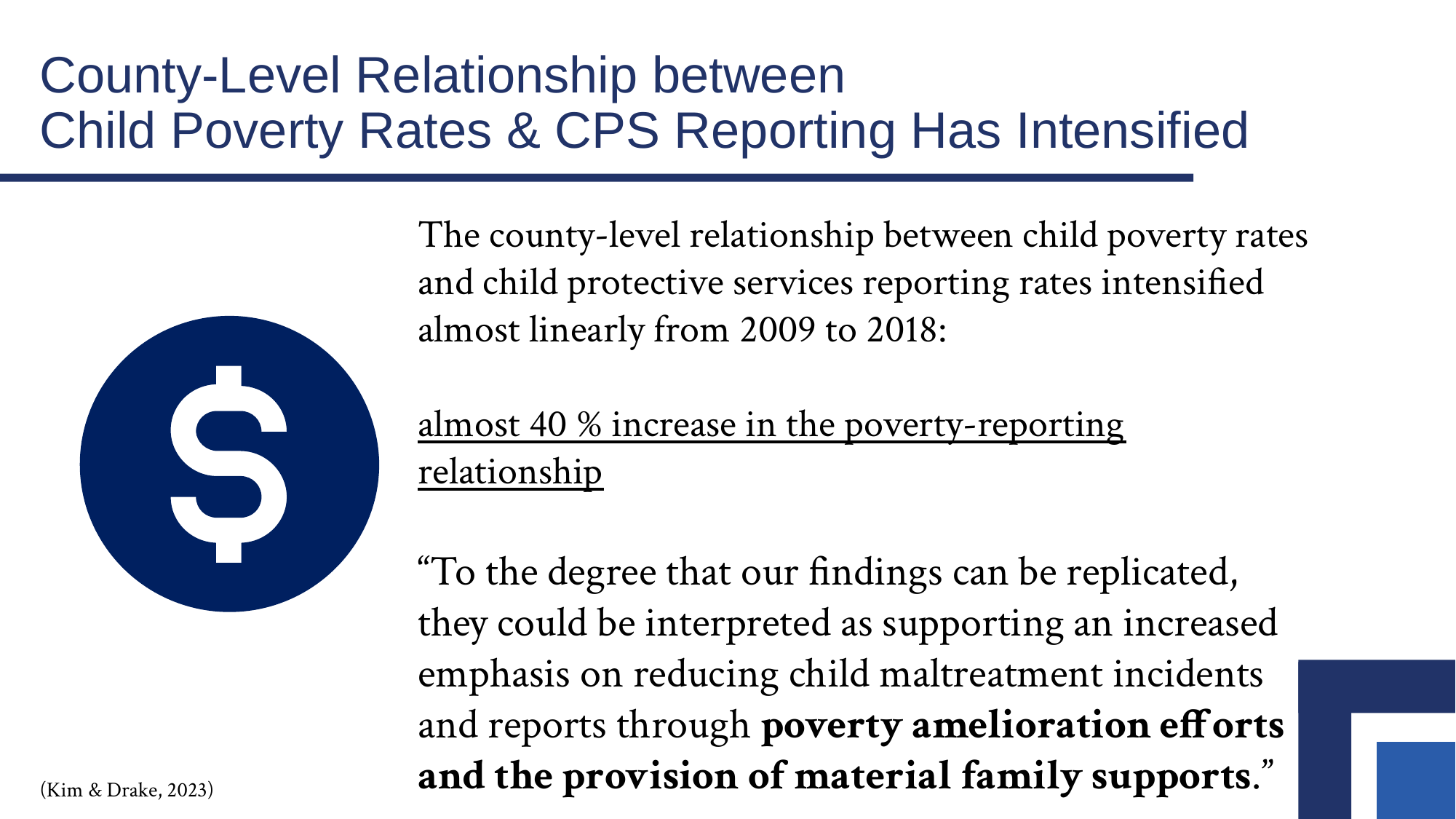

# County-Level Relationship between Child Poverty Rates & CPS Reporting Has Intensified
The county-level relationship between child poverty rates and child protective services reporting rates intensified almost linearly from 2009 to 2018:

almost 40 % increase in the poverty-reporting relationship

“To the degree that our findings can be replicated, they could be interpreted as supporting an increased emphasis on reducing child maltreatment incidents and reports through poverty amelioration efforts and the provision of material family supports.”

(Kim & Drake, 2023)